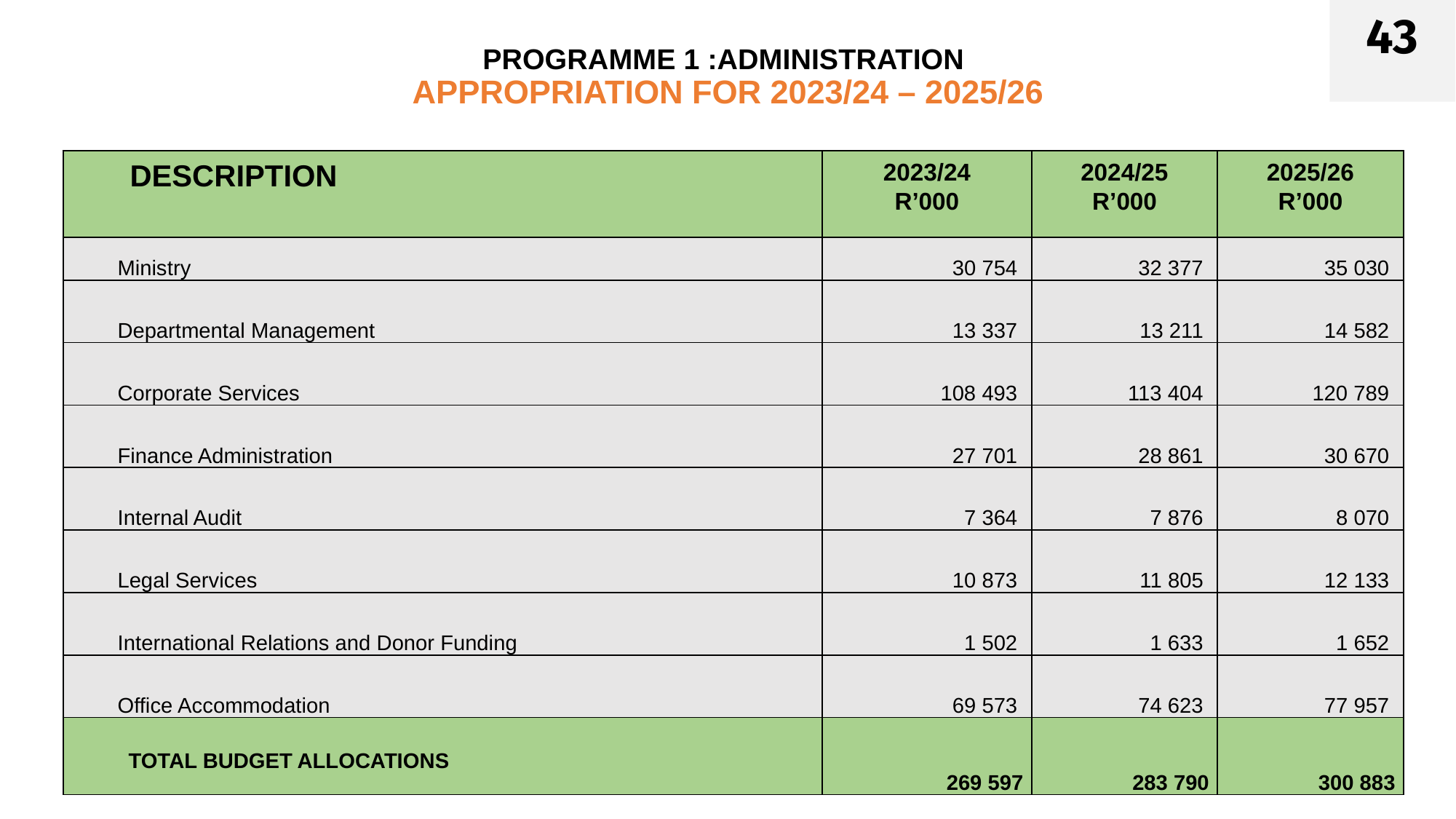

43
# PROGRAMME 1 :ADMINISTRATION APPROPRIATION FOR 2023/24 – 2025/26

| DESCRIPTION | 2023/24 R’000 | 2024/25 R’000 | 2025/26 R’000 |
| --- | --- | --- | --- |
| Ministry | 30 754 | 32 377 | 35 030 |
| Departmental Management | 13 337 | 13 211 | 14 582 |
| Corporate Services | 108 493 | 113 404 | 120 789 |
| Finance Administration | 27 701 | 28 861 | 30 670 |
| Internal Audit | 7 364 | 7 876 | 8 070 |
| Legal Services | 10 873 | 11 805 | 12 133 |
| International Relations and Donor Funding | 1 502 | 1 633 | 1 652 |
| Office Accommodation | 69 573 | 74 623 | 77 957 |
| TOTAL BUDGET ALLOCATIONS | 269 597 | 283 790 | 300 883 |
43